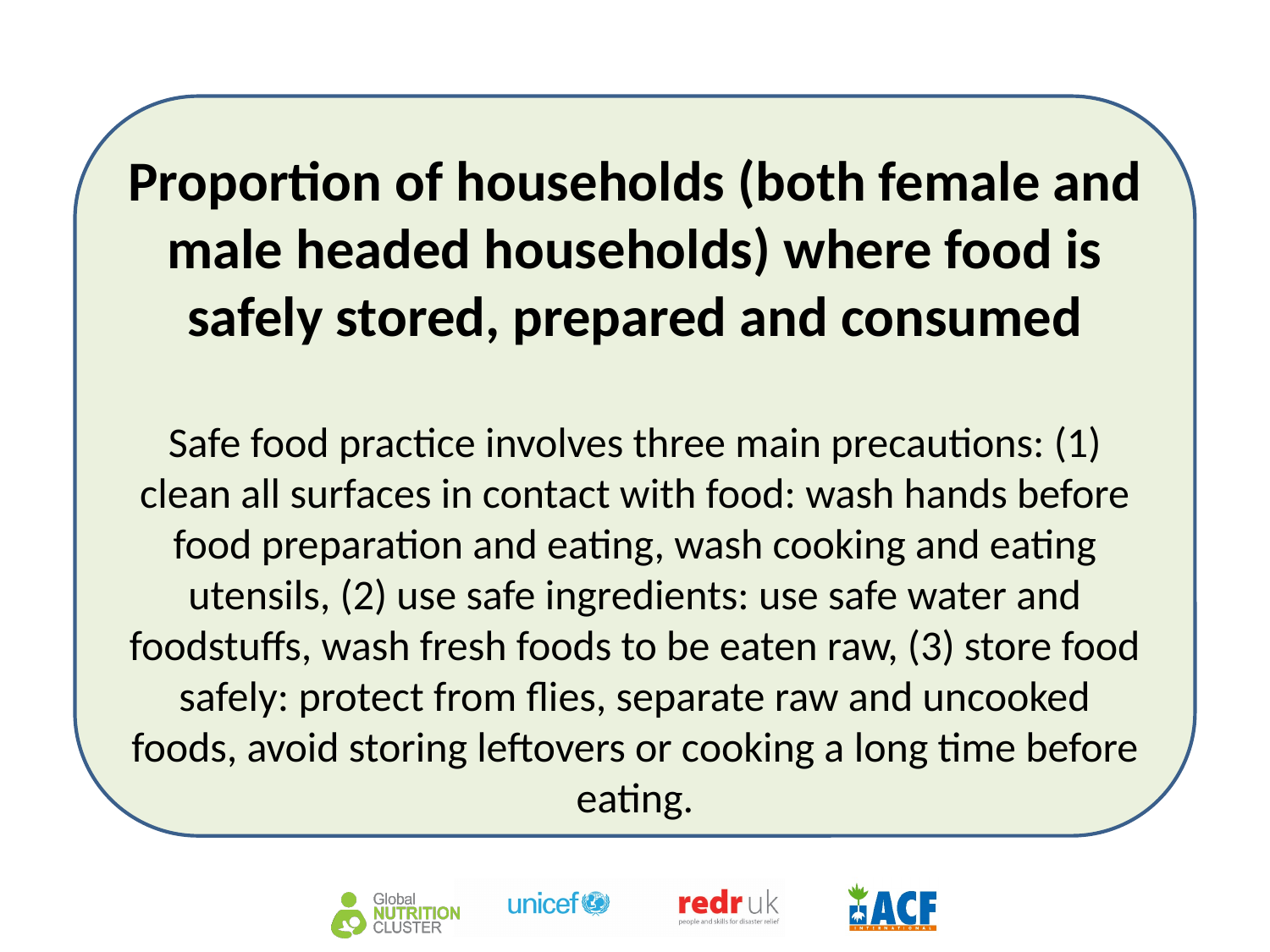

Proportion of households (both female and male headed households) where food is safely stored, prepared and consumed

Safe food practice involves three main precautions: (1) clean all surfaces in contact with food: wash hands before food preparation and eating, wash cooking and eating utensils, (2) use safe ingredients: use safe water and foodstuffs, wash fresh foods to be eaten raw, (3) store food safely: protect from flies, separate raw and uncooked foods, avoid storing leftovers or cooking a long time before eating.